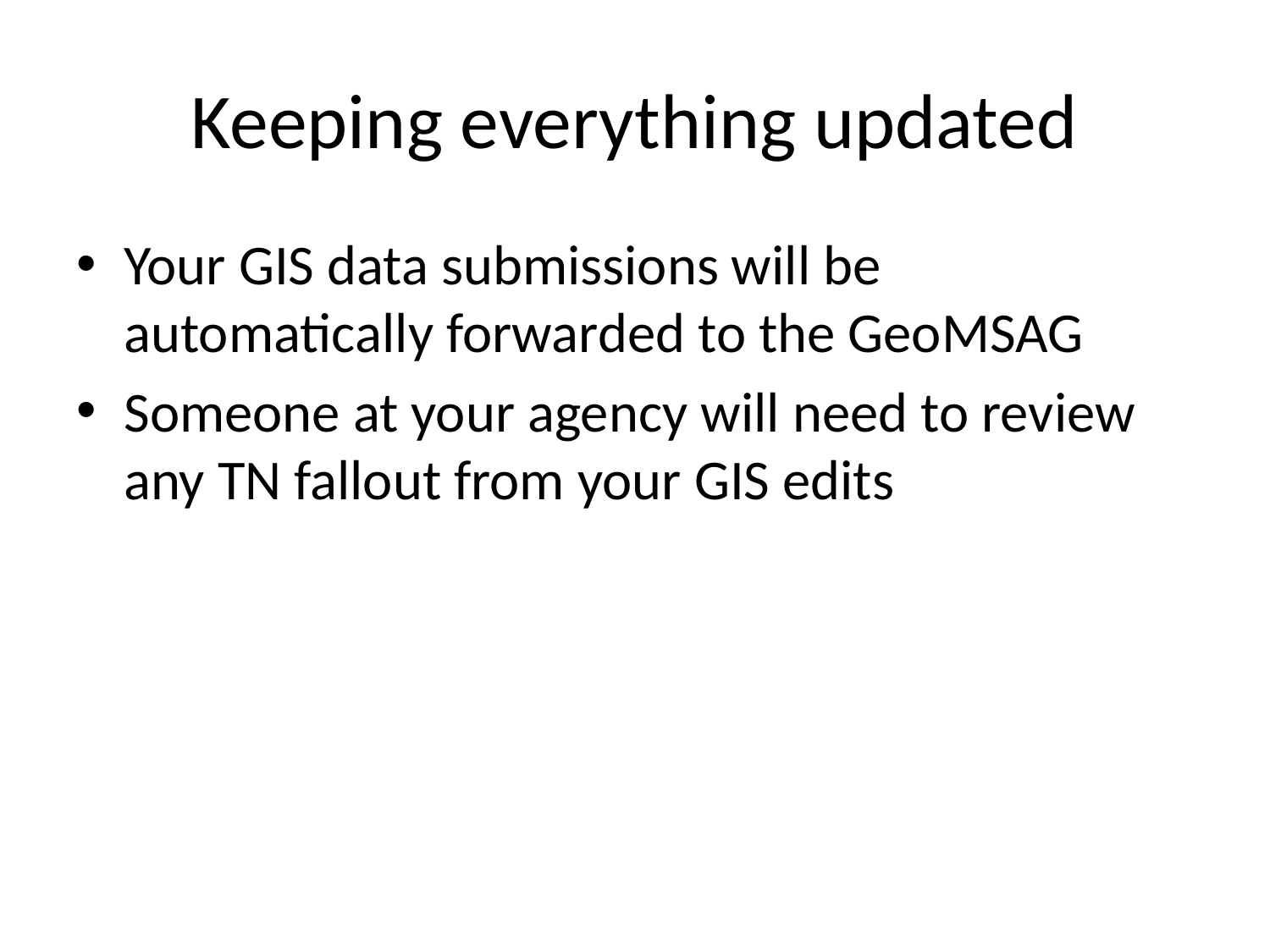

# Keeping everything updated
Your GIS data submissions will be automatically forwarded to the GeoMSAG
Someone at your agency will need to review any TN fallout from your GIS edits